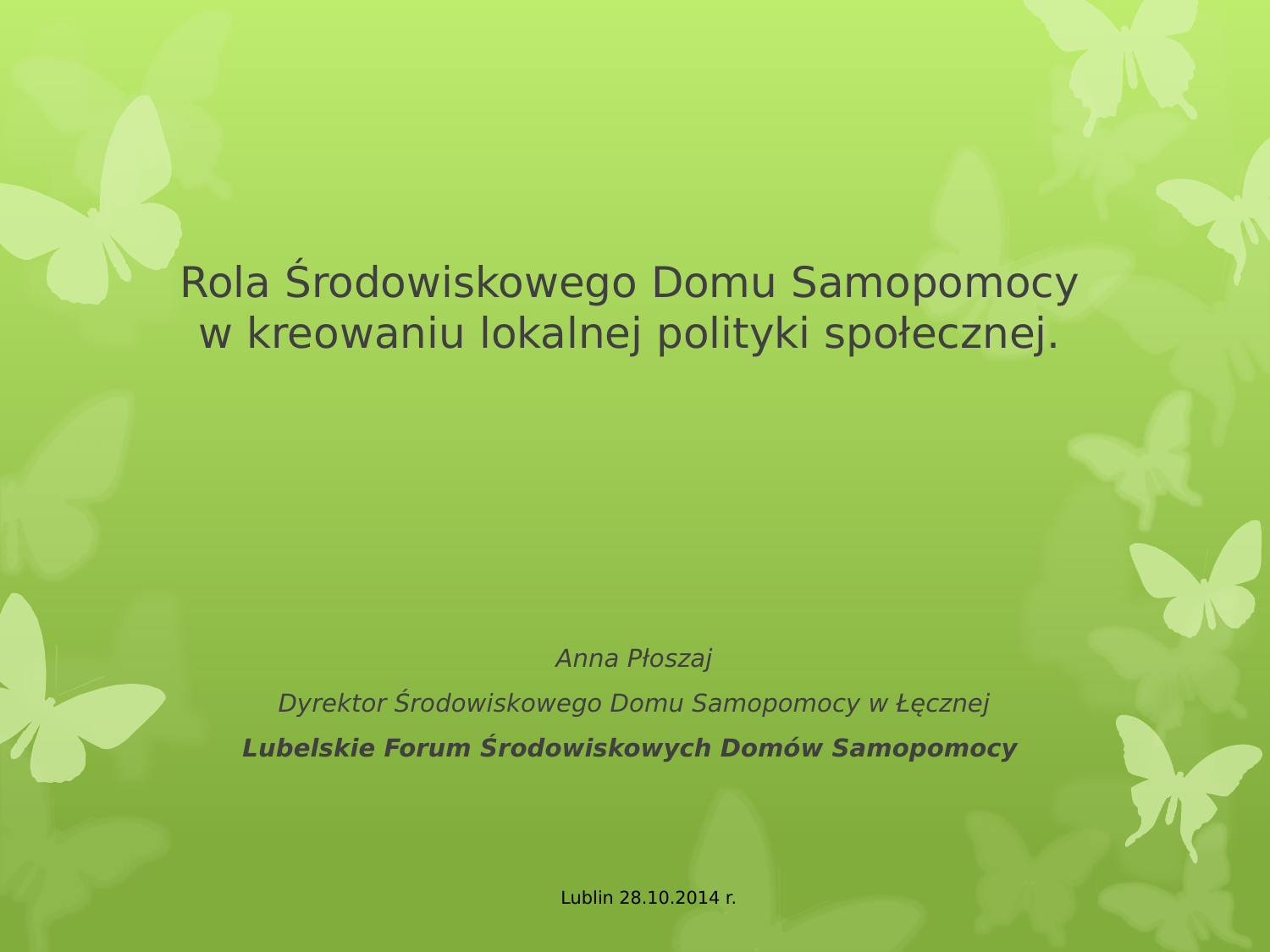

# Rola Środowiskowego Domu Samopomocy w kreowaniu lokalnej polityki społecznej.
Anna Płoszaj
Dyrektor Środowiskowego Domu Samopomocy w Łęcznej
Lubelskie Forum Środowiskowych Domów Samopomocy
Lublin 28.10.2014 r.